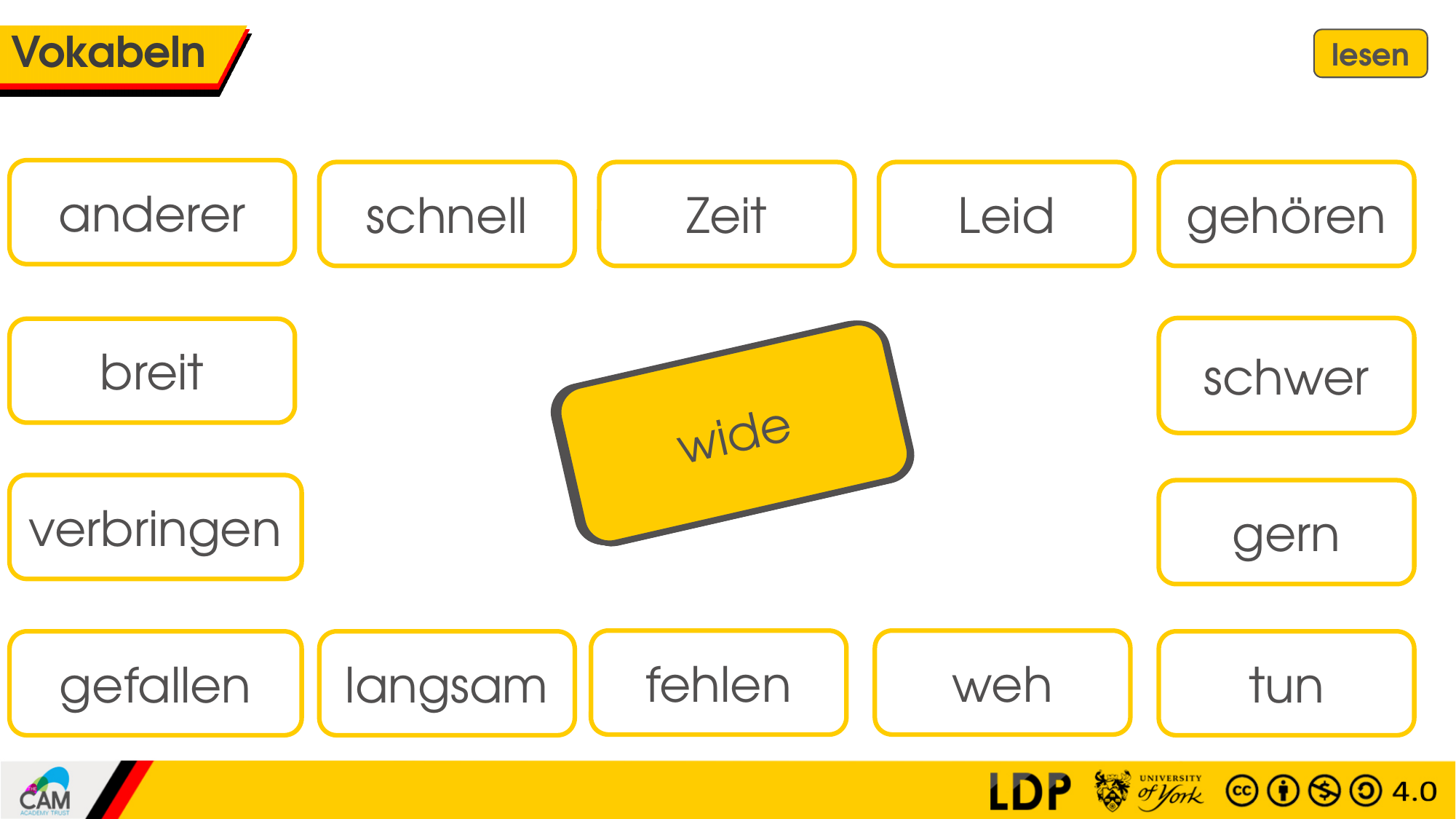

# Vokabeln
lesen
anderer
Leid
schnell
Zeit
gehören
schwer
breit
to belong, belonging
to lack, be missing
to please, pleasing
other, another
wide
slow
to do, doing
sore, hurt
sorrow, grief
difficult
fast
time
to spend (time)
gladly
verbringen
gern
fehlen
weh
gefallen
langsam
tun